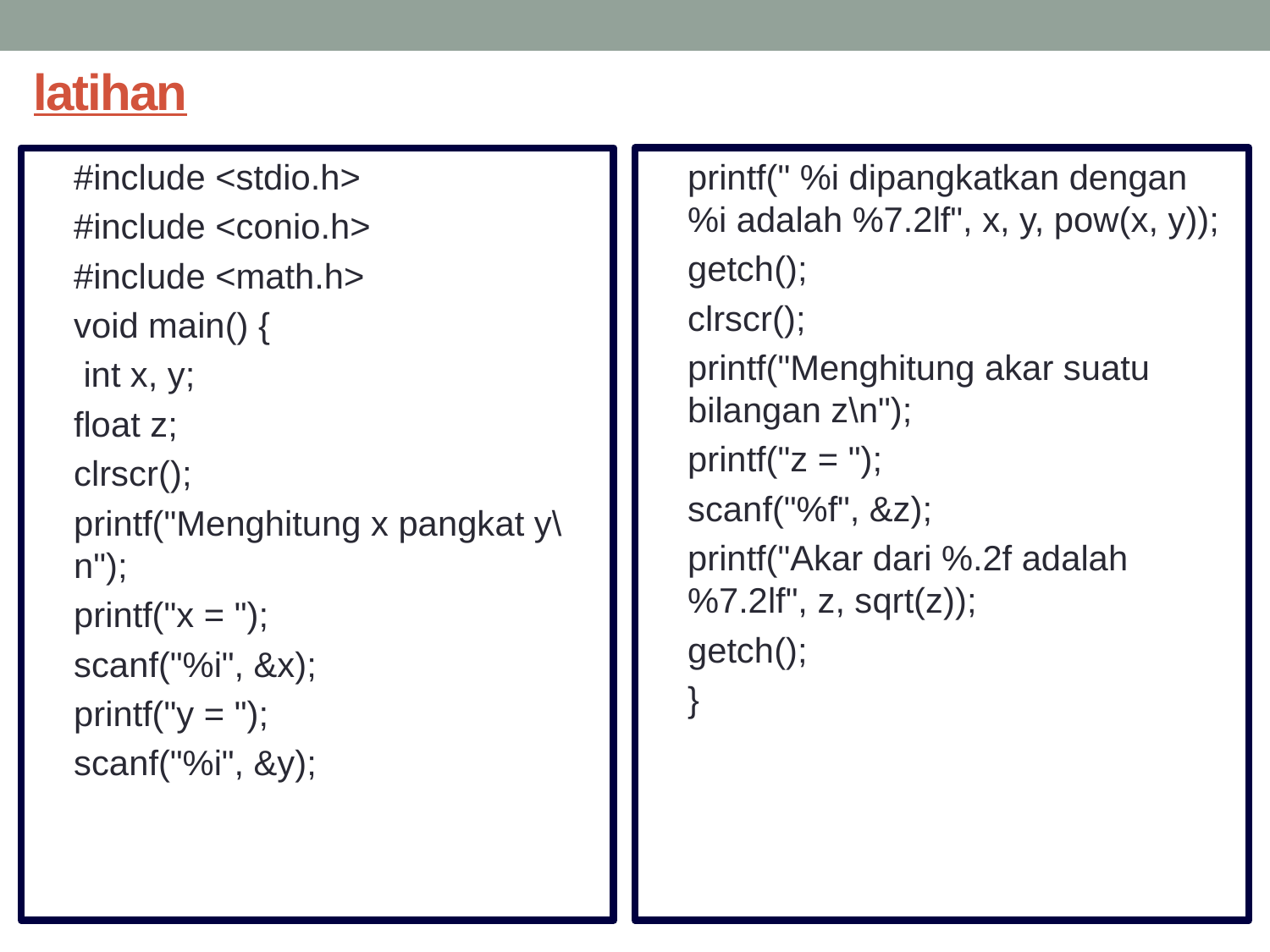

# latihan
#include <stdio.h>
#include <conio.h>
#include <math.h>
void main() {
 int x, y;
float z;
clrscr();
printf("Menghitung x pangkat y\n");
printf("x = ");
scanf("%i", &x);
printf("y = ");
scanf("%i", &y);

printf(" %i dipangkatkan dengan %i adalah %7.2lf", x, y, pow(x, y));
getch();
clrscr();
printf("Menghitung akar suatu bilangan z\n");
printf("z = ");
scanf("%f", &z);
printf("Akar dari %.2f adalah %7.2lf", z, sqrt(z));
getch();
}